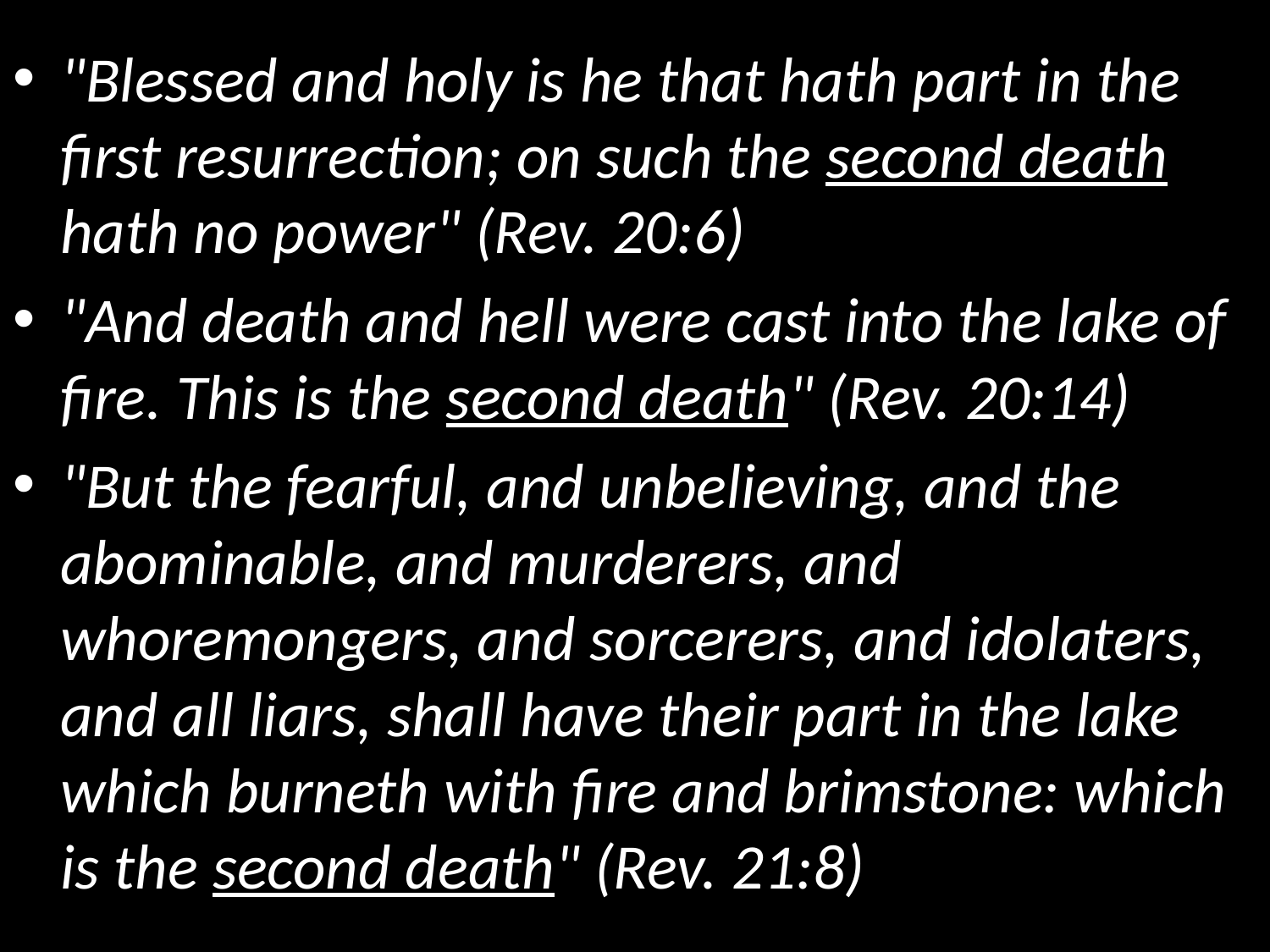

"Blessed and holy is he that hath part in the first resurrection; on such the second death hath no power" (Rev. 20:6)
"And death and hell were cast into the lake of fire. This is the second death" (Rev. 20:14)
"But the fearful, and unbelieving, and the abominable, and murderers, and whoremongers, and sorcerers, and idolaters, and all liars, shall have their part in the lake which burneth with fire and brimstone: which is the second death" (Rev. 21:8)